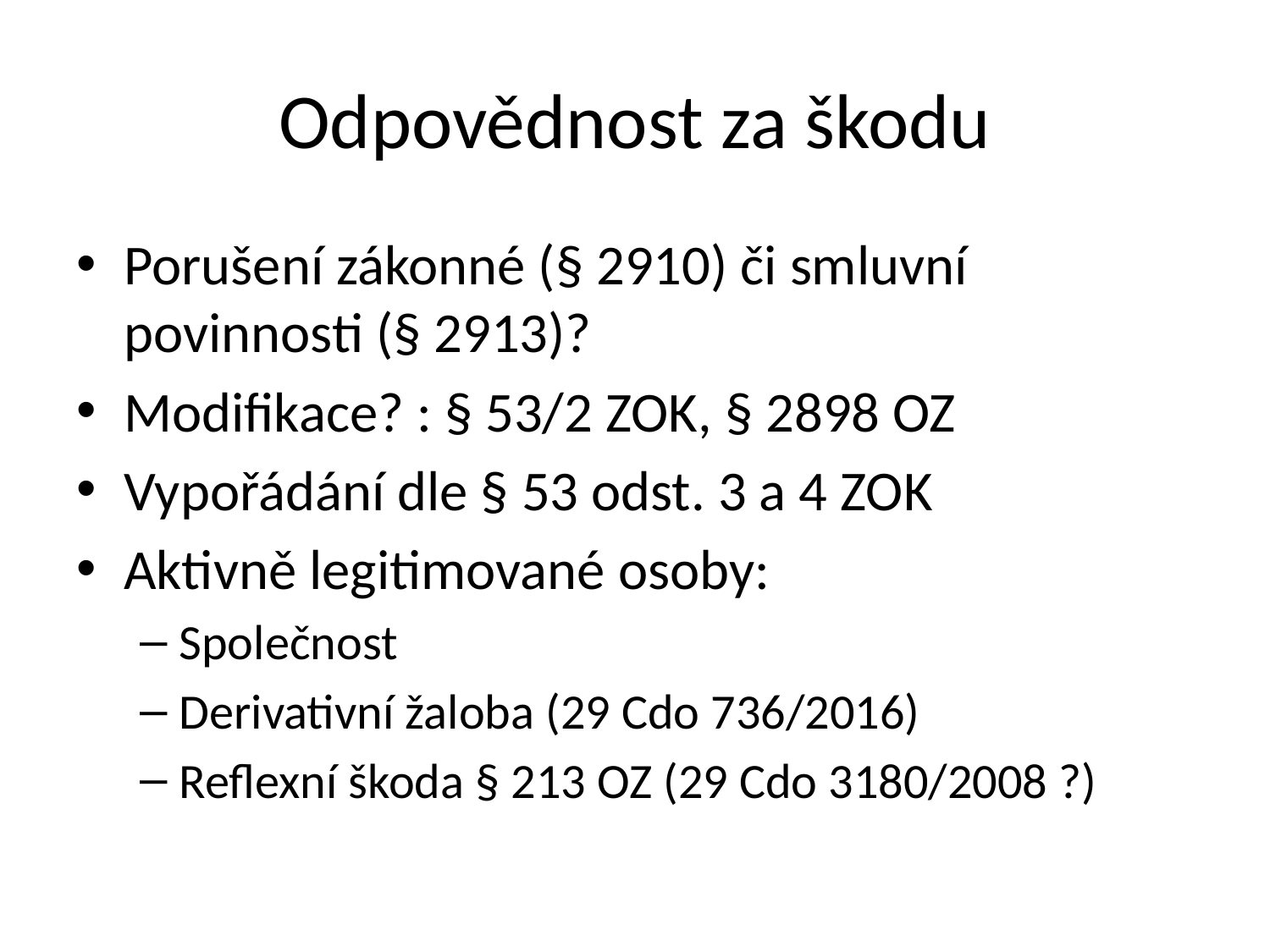

# Odpovědnost za škodu
Porušení zákonné (§ 2910) či smluvní povinnosti (§ 2913)?
Modifikace? : § 53/2 ZOK, § 2898 OZ
Vypořádání dle § 53 odst. 3 a 4 ZOK
Aktivně legitimované osoby:
Společnost
Derivativní žaloba (29 Cdo 736/2016)
Reflexní škoda § 213 OZ (29 Cdo 3180/2008 ?)